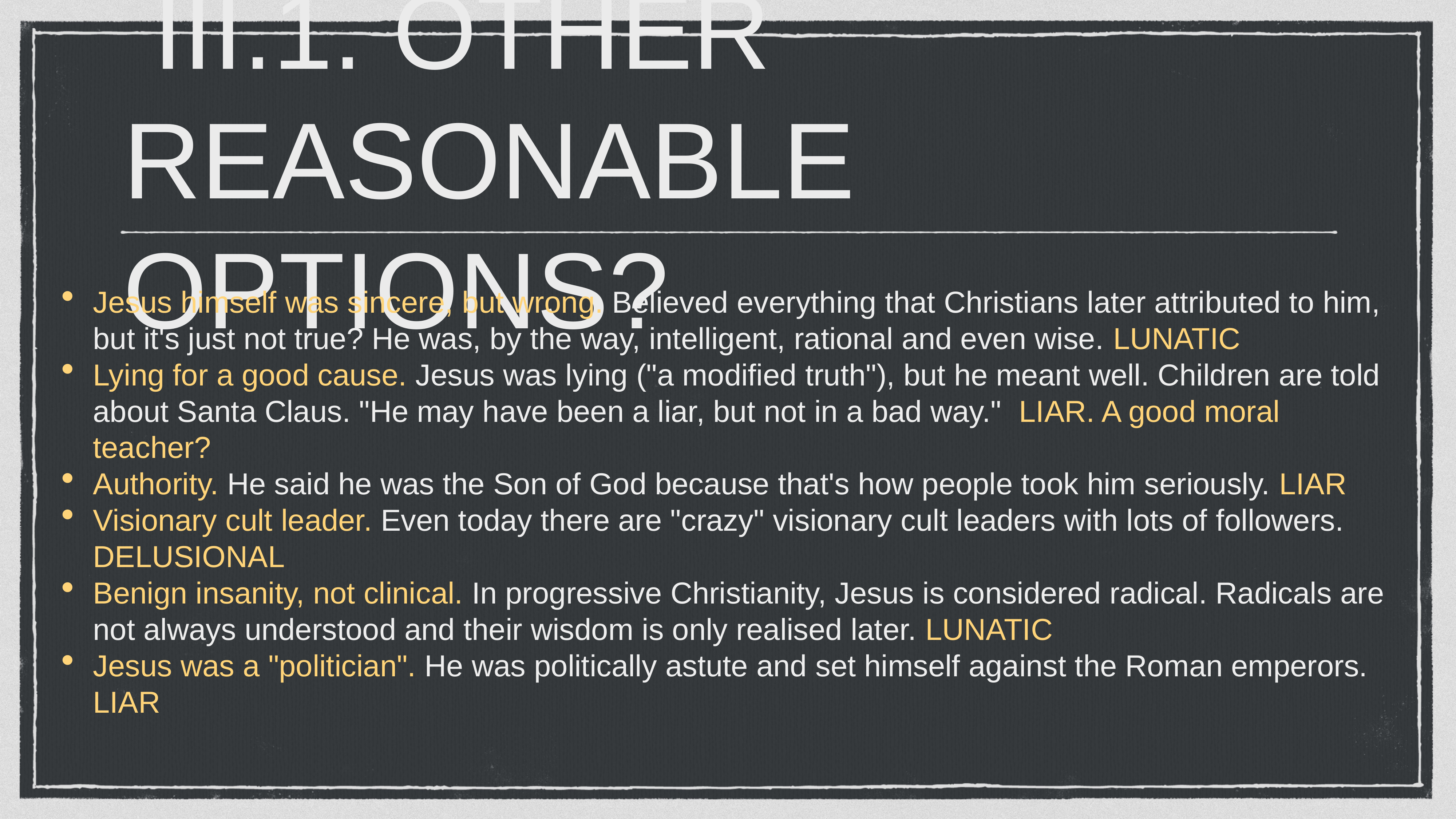

# III.1. OTHER REASONABLE OPTIONS?
Jesus himself was sincere, but wrong. Believed everything that Christians later attributed to him, but it's just not true? He was, by the way, intelligent, rational and even wise. LUNATIC
Lying for a good cause. Jesus was lying ("a modified truth"), but he meant well. Children are told about Santa Claus. "He may have been a liar, but not in a bad way."  LIAR. A good moral teacher?
Authority. He said he was the Son of God because that's how people took him seriously. LIAR
Visionary cult leader. Even today there are "crazy" visionary cult leaders with lots of followers. DELUSIONAL
Benign insanity, not clinical. In progressive Christianity, Jesus is considered radical. Radicals are not always understood and their wisdom is only realised later. LUNATIC
Jesus was a "politician". He was politically astute and set himself against the Roman emperors. LIAR